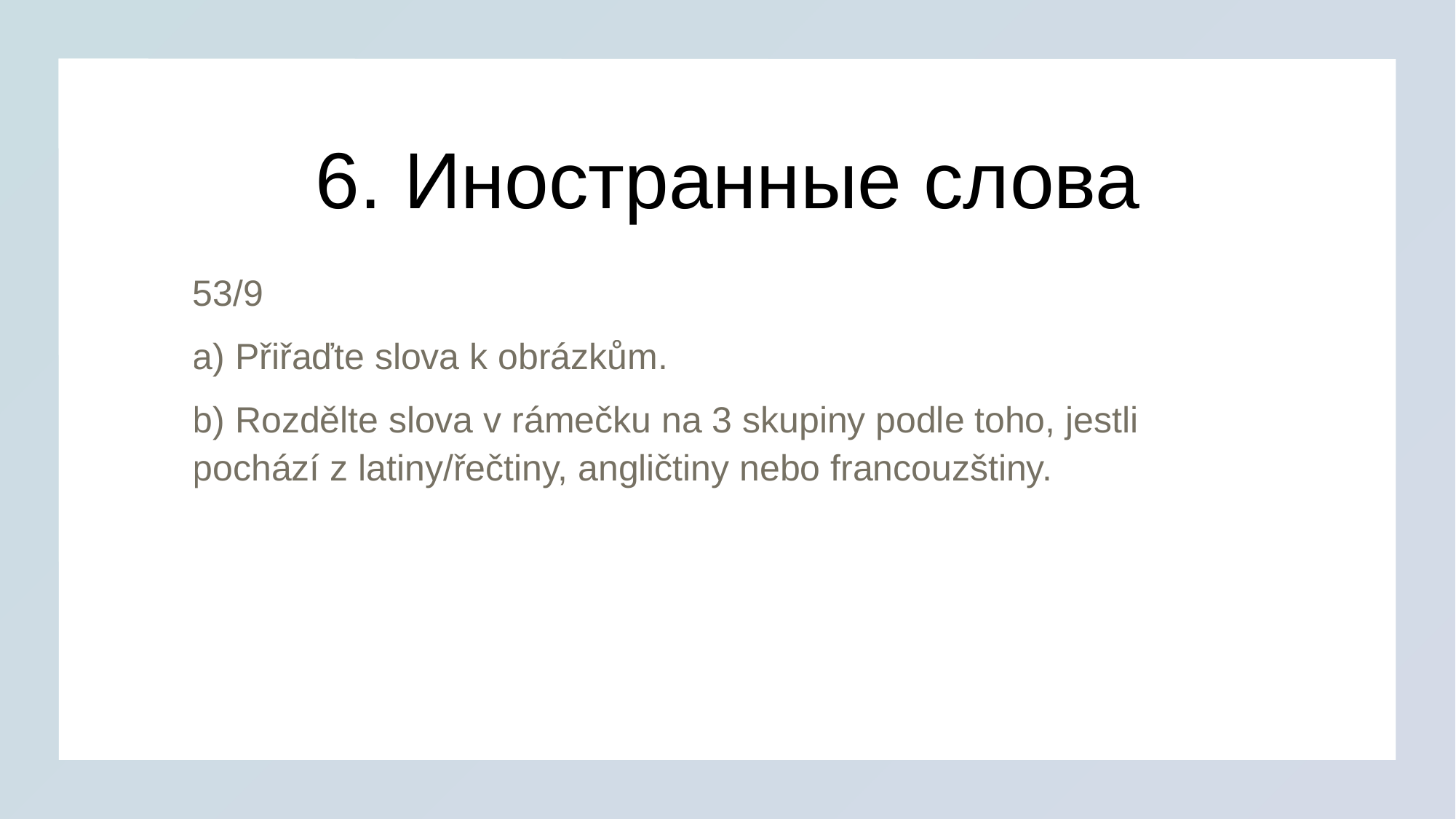

# 6. Иностранные слова
53/9
a) Přiřaďte slova k obrázkům.
b) Rozdělte slova v rámečku na 3 skupiny podle toho, jestli pochází z latiny/řečtiny, angličtiny nebo francouzštiny.